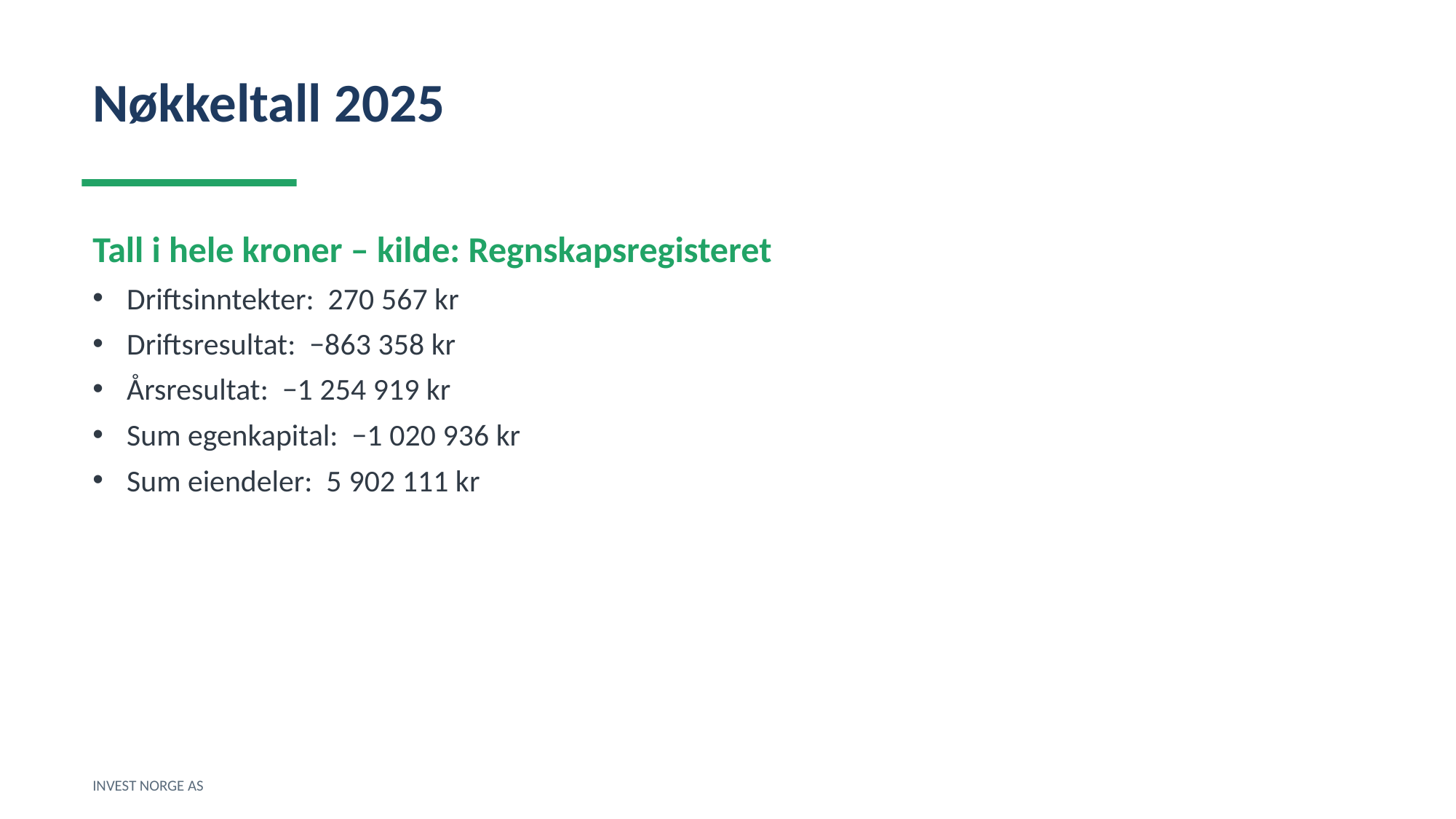

Nøkkeltall 2025

Tall i hele kroner – kilde: Regnskapsregisteret
Driftsinntekter:  270 567 kr
Driftsresultat:  −863 358 kr
Årsresultat:  −1 254 919 kr
Sum egenkapital:  −1 020 936 kr
Sum eiendeler:  5 902 111 kr
INVEST NORGE AS